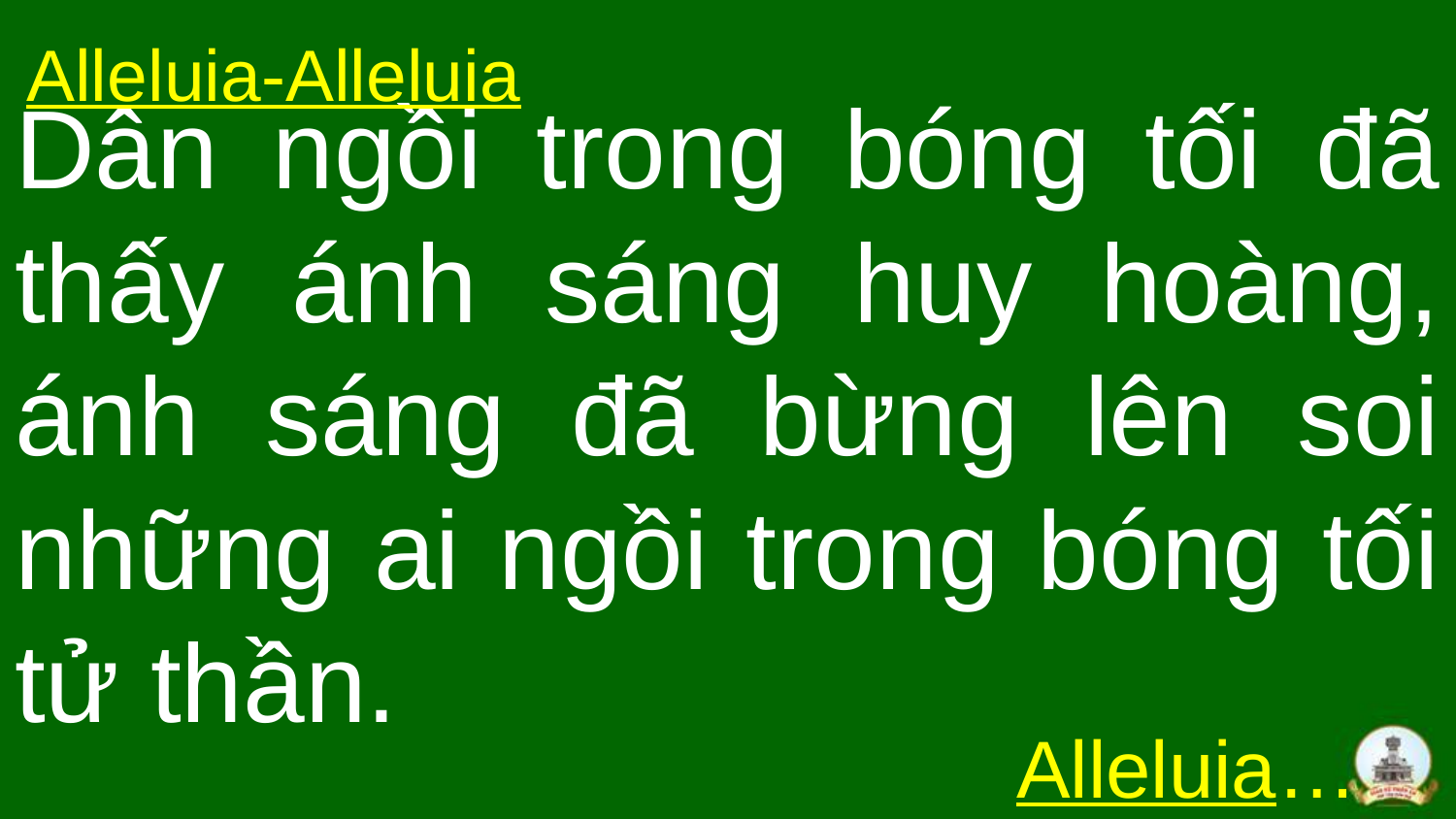

Alleluia-Alleluia
# Dân ngồi trong bóng tối đã thấy ánh sáng huy hoàng, ánh sáng đã bừng lên soi những ai ngồi trong bóng tối tử thần.
Alleluia…